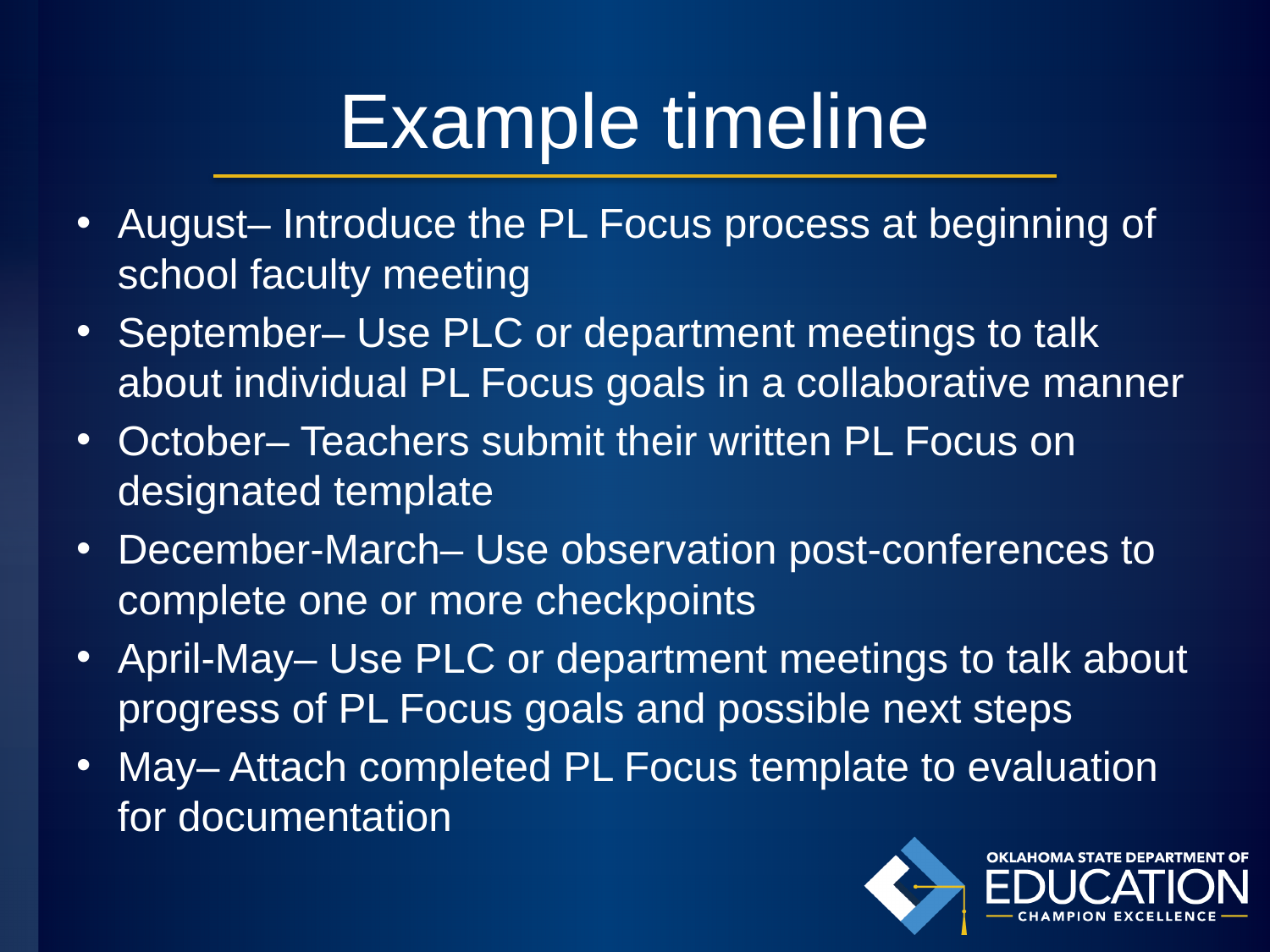

# Example timeline
August– Introduce the PL Focus process at beginning of school faculty meeting
September– Use PLC or department meetings to talk about individual PL Focus goals in a collaborative manner
October– Teachers submit their written PL Focus on designated template
December-March– Use observation post-conferences to complete one or more checkpoints
April-May– Use PLC or department meetings to talk about progress of PL Focus goals and possible next steps
May– Attach completed PL Focus template to evaluation for documentation